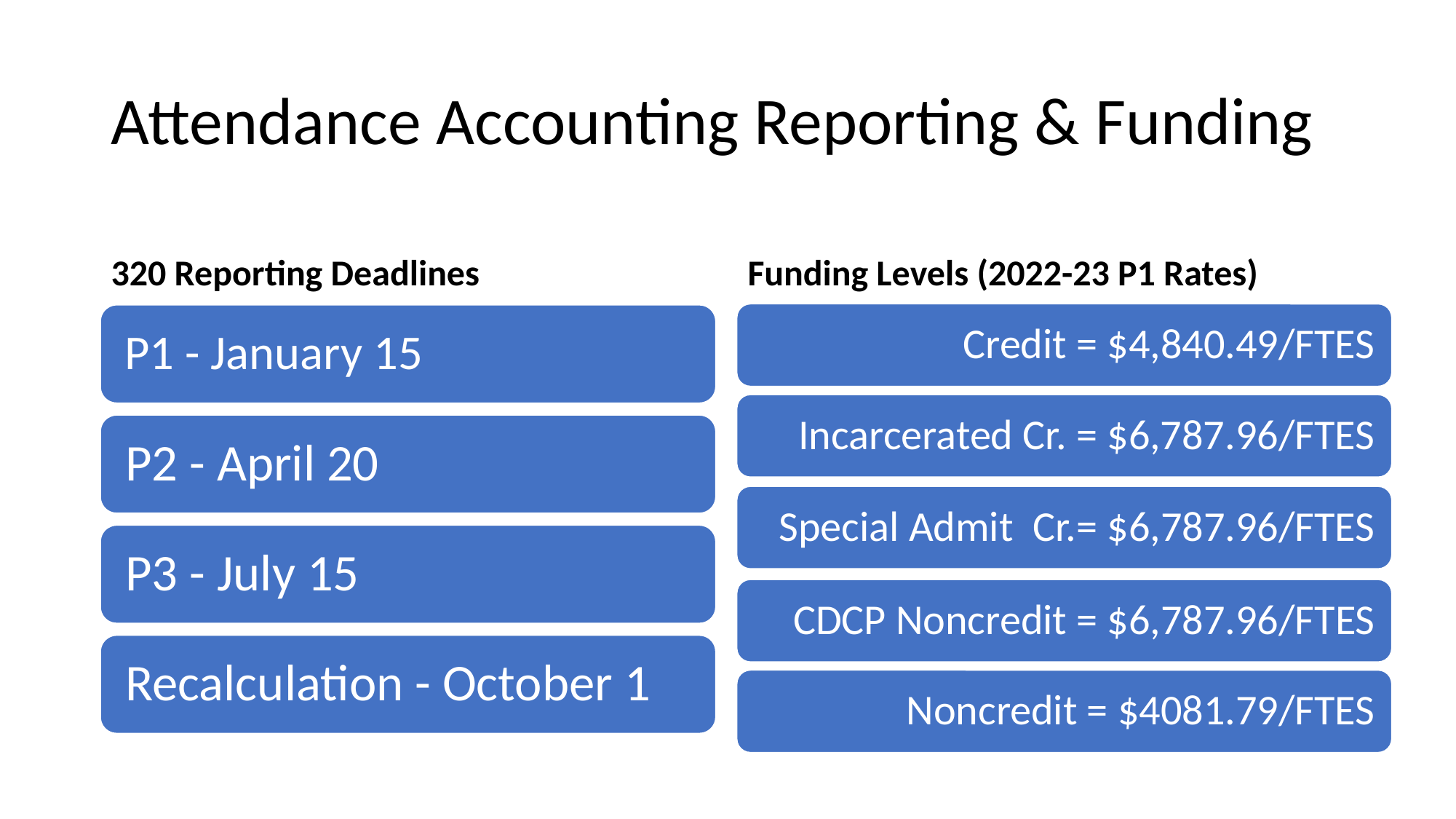

# Attendance Accounting Reporting & Funding
320 Reporting Deadlines
Funding Levels (2022-23 P1 Rates)
Credit = $4,840.49/FTES
Incarcerated Cr. = $6,787.96/FTES
Special Admit  Cr.= $6,787.96/FTES
CDCP Noncredit = $6,787.96/FTES
Noncredit = $4081.79/FTES
P1 - January 15
P2 - April 20
P3 - July 15
Recalculation - October 1